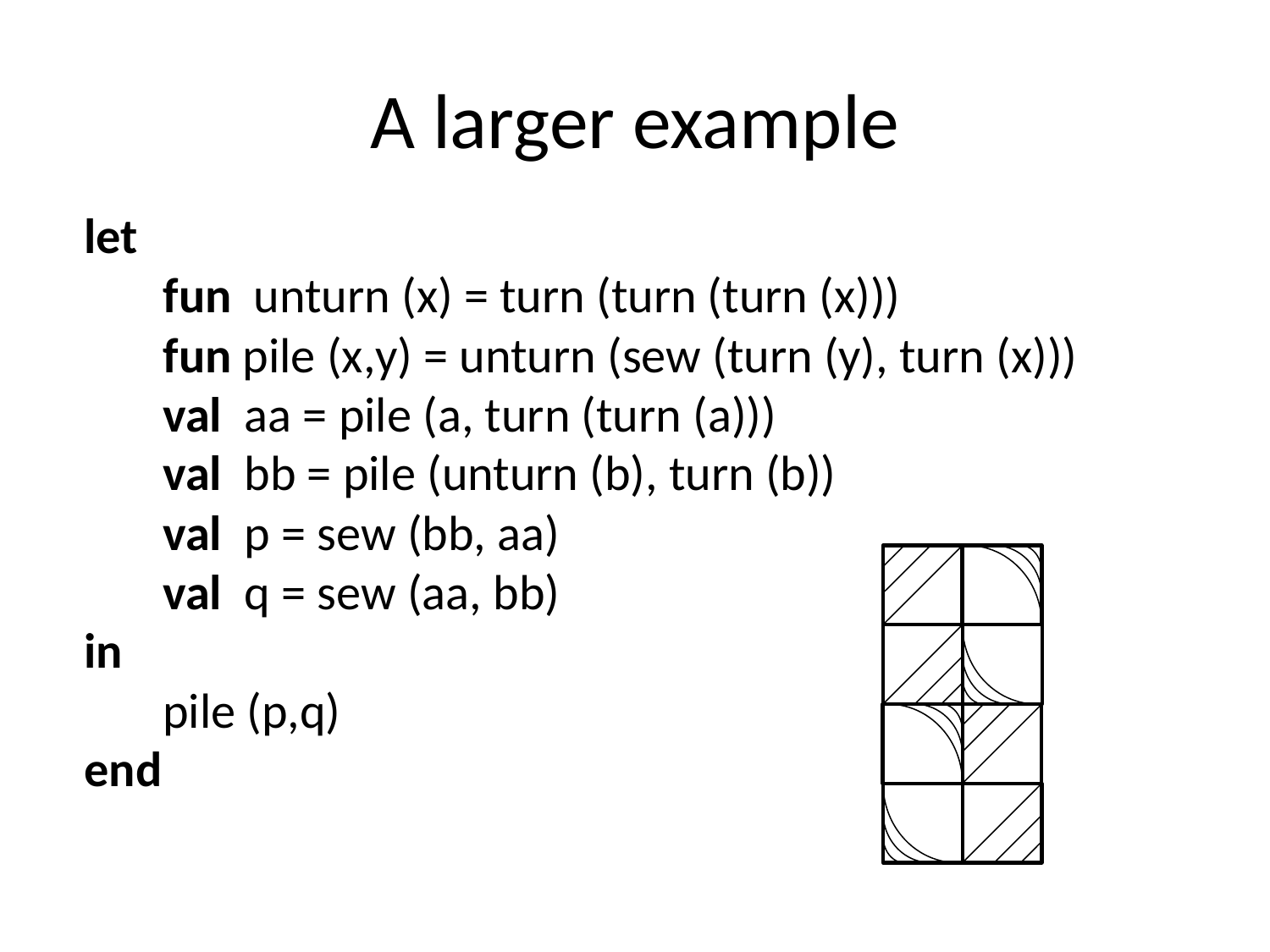

# A larger example
  let
         fun  unturn (x) = turn (turn (turn (x)))
         fun pile (x,y) = unturn (sew (turn (y), turn (x)))
         val  aa = pile (a, turn (turn (a)))
         val  bb = pile (unturn (b), turn (b))
         val  p = sew (bb, aa)
         val  q = sew (aa, bb)
  in
         pile (p,q)
  end